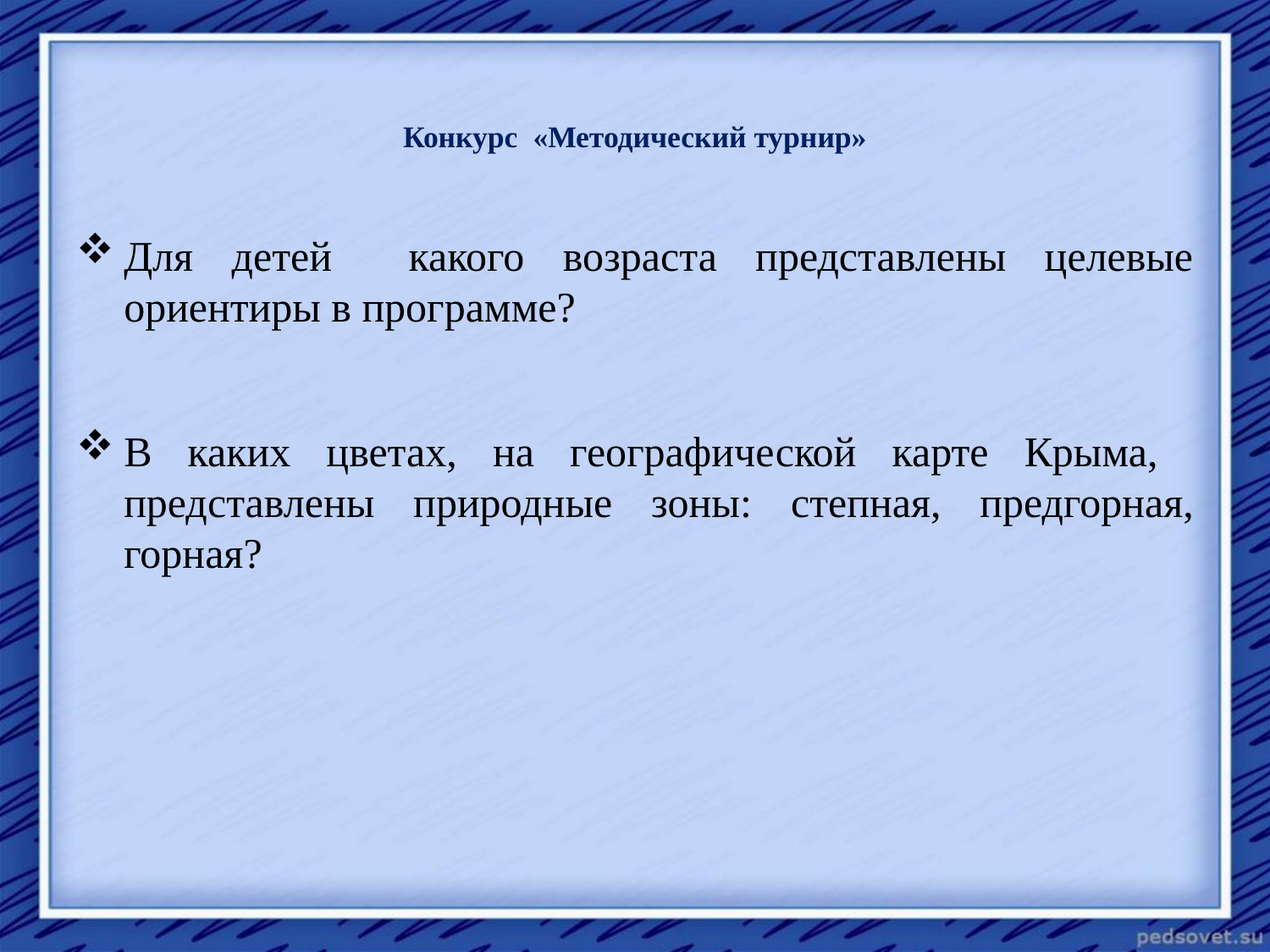

# Конкурс  «Методический турнир»
Для детей  какого возраста представлены целевые ориентиры в программе?

В каких цветах, на географической карте Крыма,  представлены природные зоны: степная, предгорная, горная?